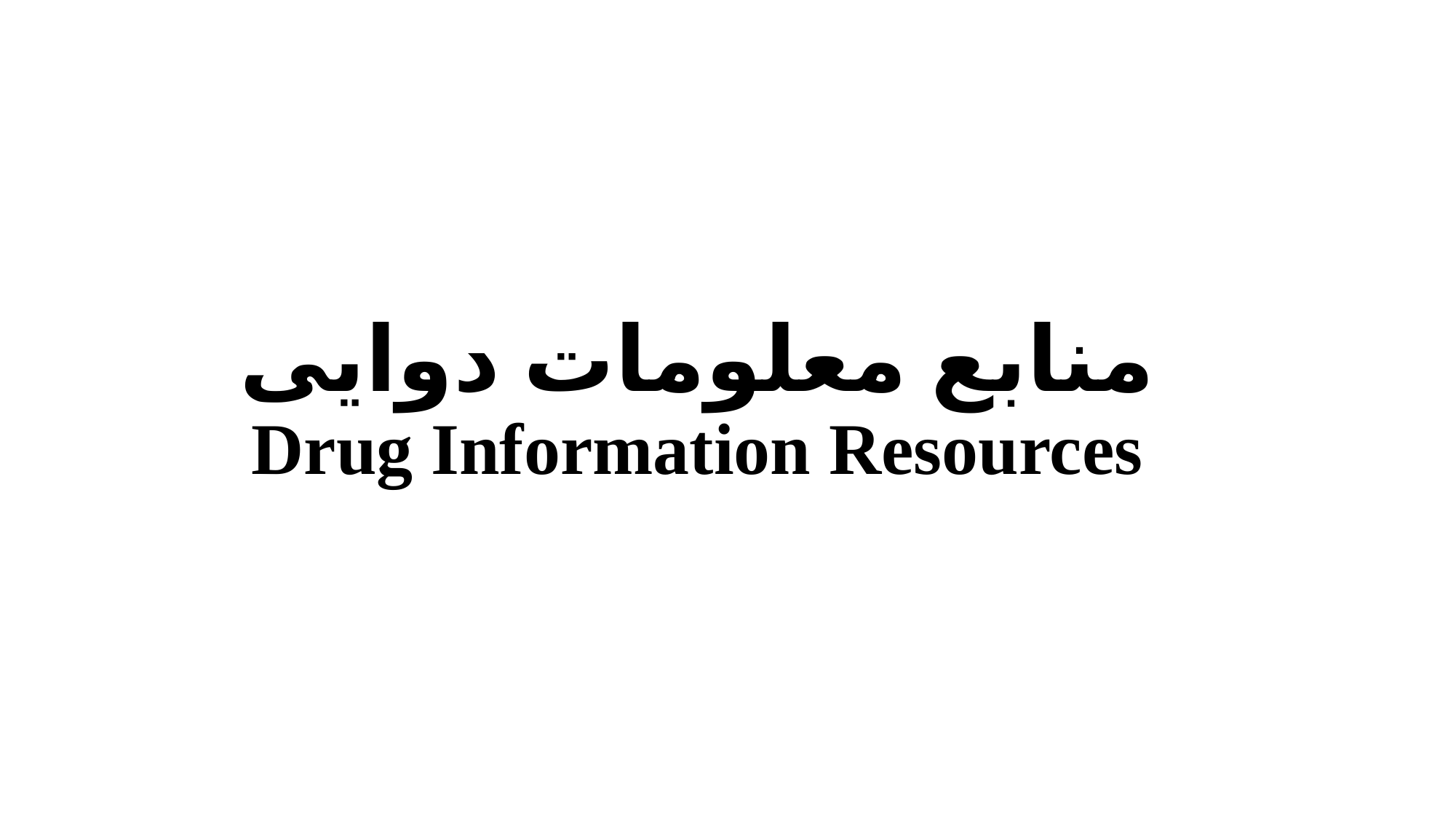

# منابع معلومات دوایی Drug Information Resources